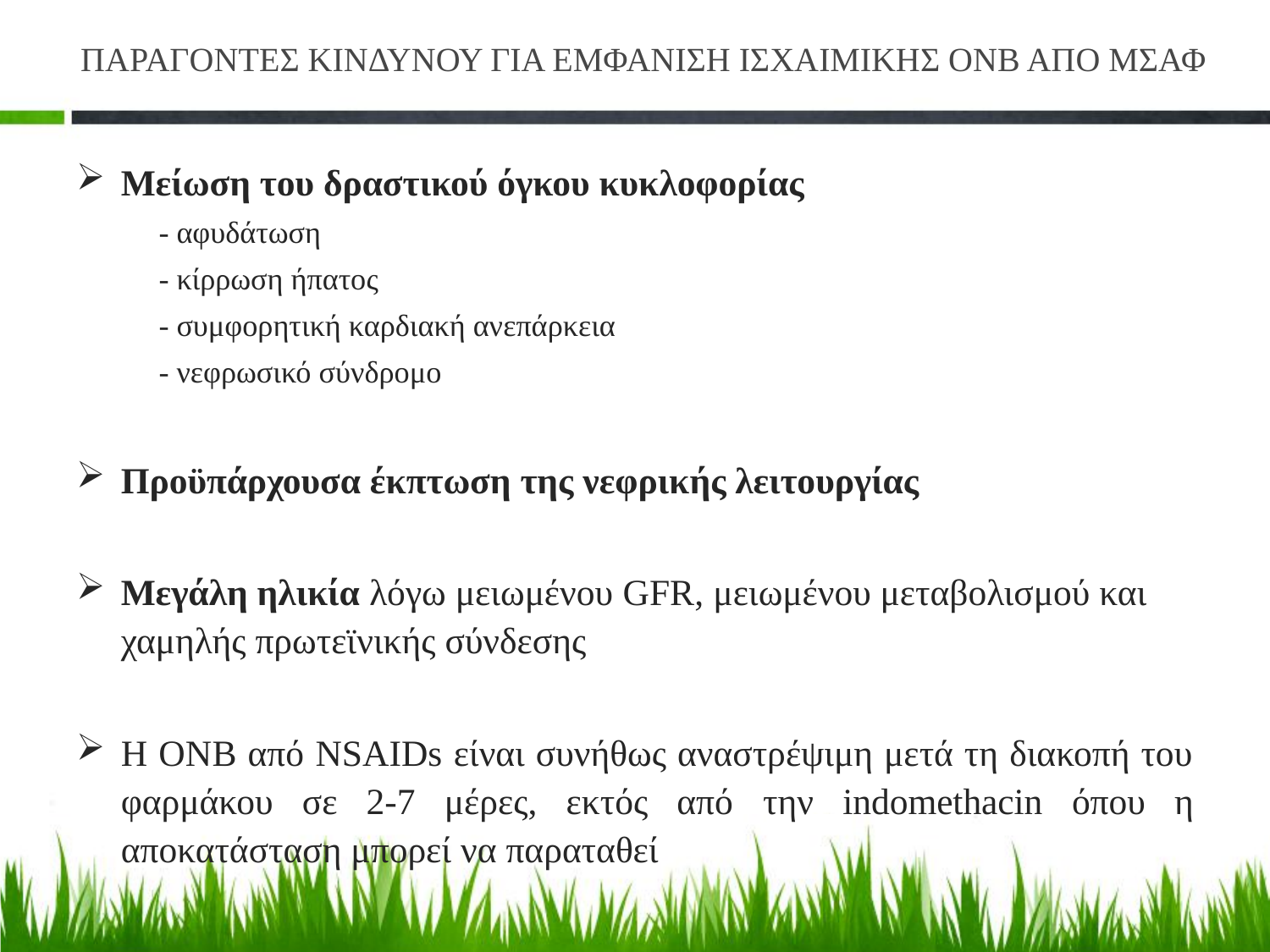

# ΠΑΡΑΓΟΝΤΕΣ ΚΙΝΔΥΝΟΥ ΓΙΑ ΕΜΦΑΝΙΣΗ ΙΣΧΑΙΜΙΚΗΣ ΟΝΒ ΑΠΟ ΜΣΑΦ
Μείωση του δραστικού όγκου κυκλοφορίας
   - αφυδάτωση
   - κίρρωση ήπατος
   - συμφορητική καρδιακή ανεπάρκεια
   - νεφρωσικό σύνδρομο

Προϋπάρχουσα έκπτωση της νεφρικής λειτουργίας

Μεγάλη ηλικία λόγω μειωμένου GFR, μειωμένου μεταβολισμού και χαμηλής πρωτεϊνικής σύνδεσης

Η ΟΝB από NSAIDs είναι συνήθως αναστρέψιμη μετά τη διακοπή του φαρμάκου σε 2-7 μέρες, εκτός από την indomethacin όπου η αποκατάσταση μπορεί να παραταθεί